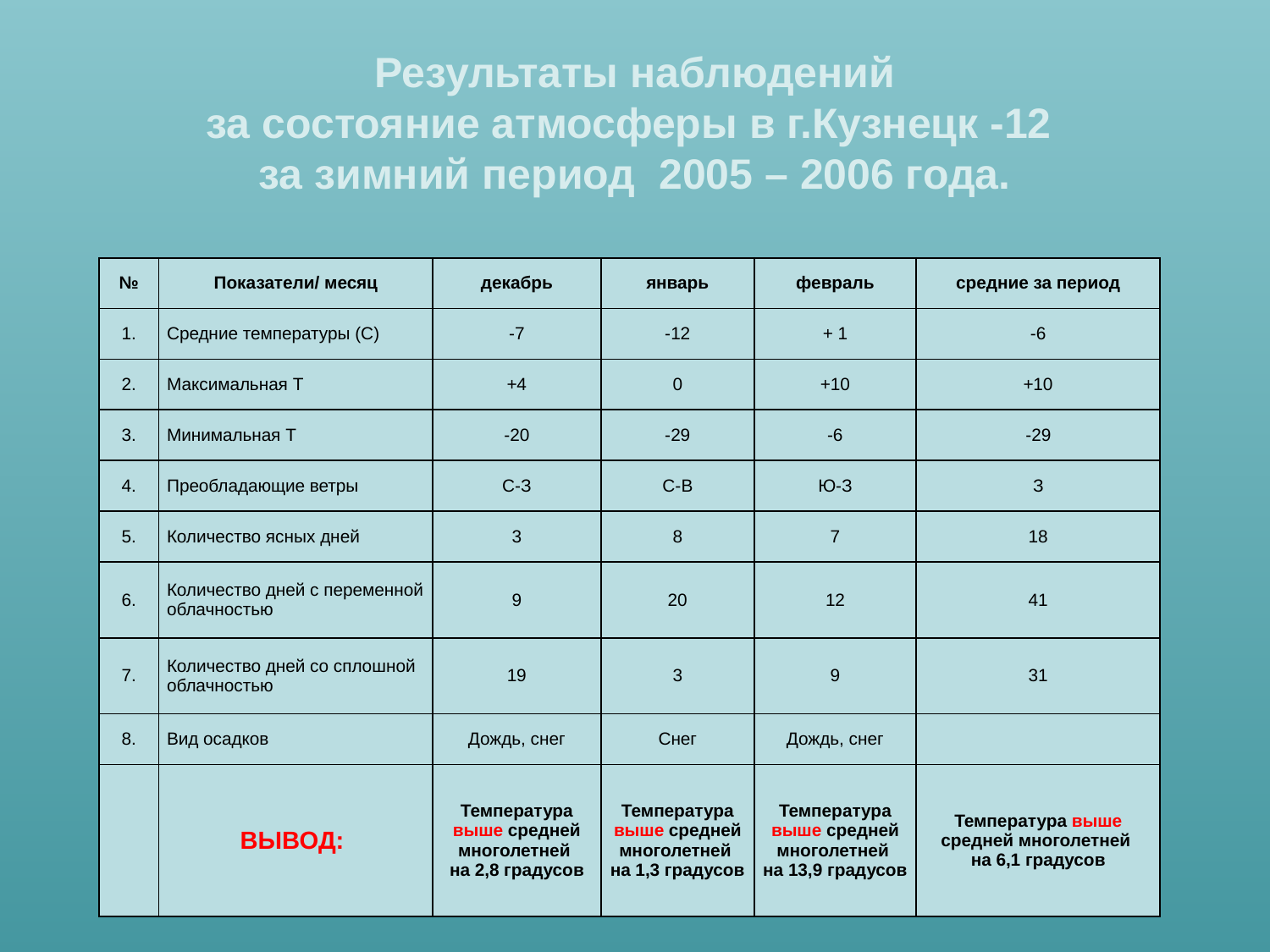

# Результаты наблюдений за состояние атмосферы в г.Кузнецк -12 за зимний период  2005 – 2006 года.
| № | Показатели/ месяц | декабрь | январь | февраль | средние за период |
| --- | --- | --- | --- | --- | --- |
| 1. | Средние температуры (С) | -7 | -12 | + 1 | -6 |
| 2. | Максимальная Т | +4 | 0 | +10 | +10 |
| 3. | Минимальная Т | -20 | -29 | -6 | -29 |
| 4. | Преобладающие ветры | С-З | С-В | Ю-З | З |
| 5. | Количество ясных дней | 3 | 8 | 7 | 18 |
| 6. | Количество дней с переменной облачностью | 9 | 20 | 12 | 41 |
| 7. | Количество дней со сплошной облачностью | 19 | 3 | 9 | 31 |
| 8. | Вид осадков | Дождь, снег | Снег | Дождь, снег |  |
|  | ВЫВОД: | Температура выше средней многолетней на 2,8 градусов | Температура выше средней многолетней на 1,3 градусов | Температура выше средней многолетней на 13,9 градусов | Температура выше средней многолетней на 6,1 градусов |